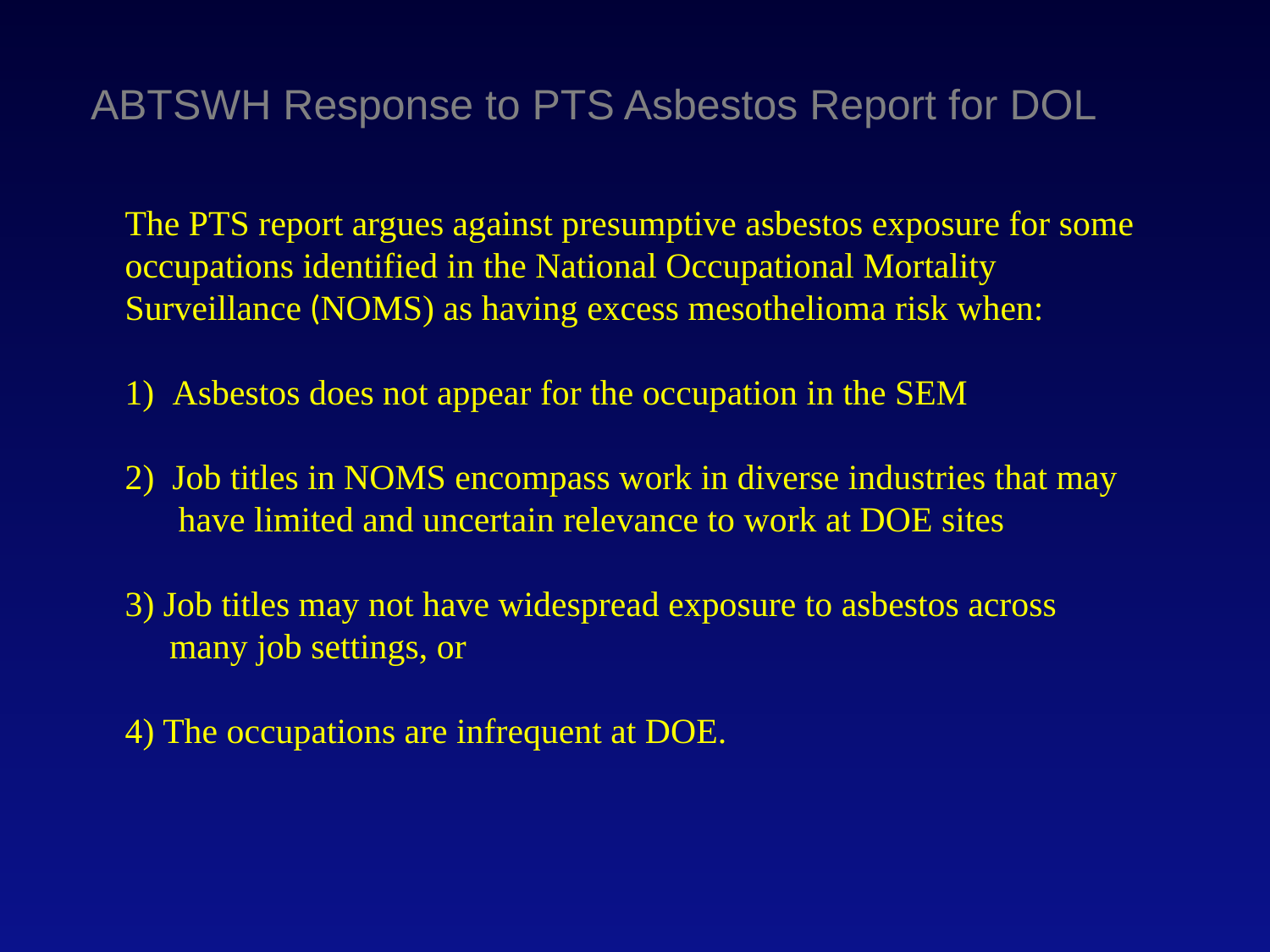

# ABTSWH Response to PTS Asbestos Report for DOL
The PTS report argues against presumptive asbestos exposure for some occupations identified in the National Occupational Mortality Surveillance (NOMS) as having excess mesothelioma risk when:

Asbestos does not appear for the occupation in the SEM

2)  Job titles in NOMS encompass work in diverse industries that may
      have limited and uncertain relevance to work at DOE sites

3) Job titles may not have widespread exposure to asbestos across
     many job settings, or

4) The occupations are infrequent at DOE.